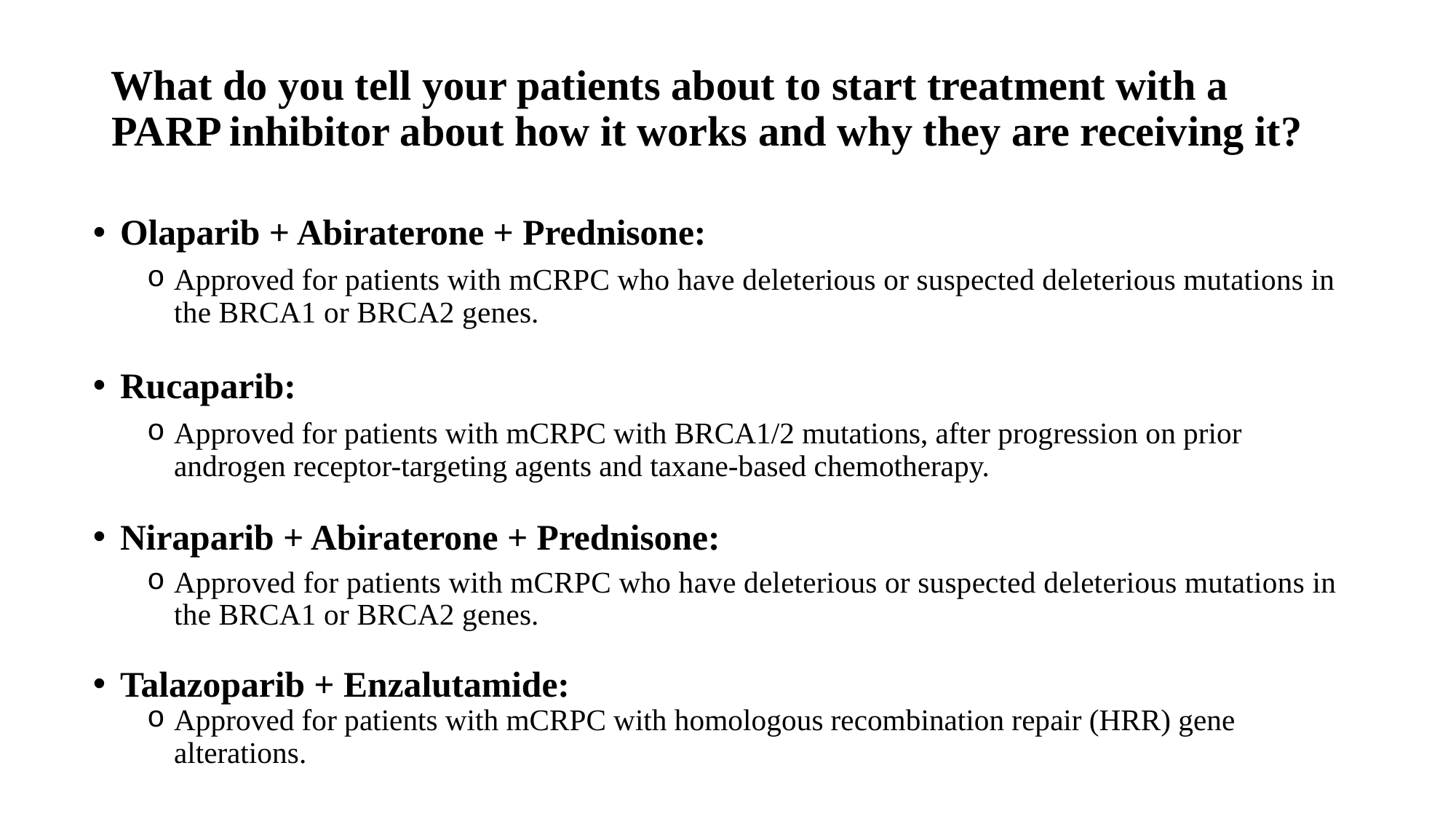

# What do you tell your patients about to start treatment with a PARP inhibitor about how it works and why they are receiving it?
Olaparib + Abiraterone + Prednisone:
Approved for patients with mCRPC who have deleterious or suspected deleterious mutations in the BRCA1 or BRCA2 genes.

Rucaparib:
Approved for patients with mCRPC with BRCA1/2 mutations, after progression on prior androgen receptor-targeting agents and taxane-based chemotherapy.

Niraparib + Abiraterone + Prednisone:
Approved for patients with mCRPC who have deleterious or suspected deleterious mutations in the BRCA1 or BRCA2 genes.

Talazoparib + Enzalutamide:
Approved for patients with mCRPC with homologous recombination repair (HRR) gene alterations./